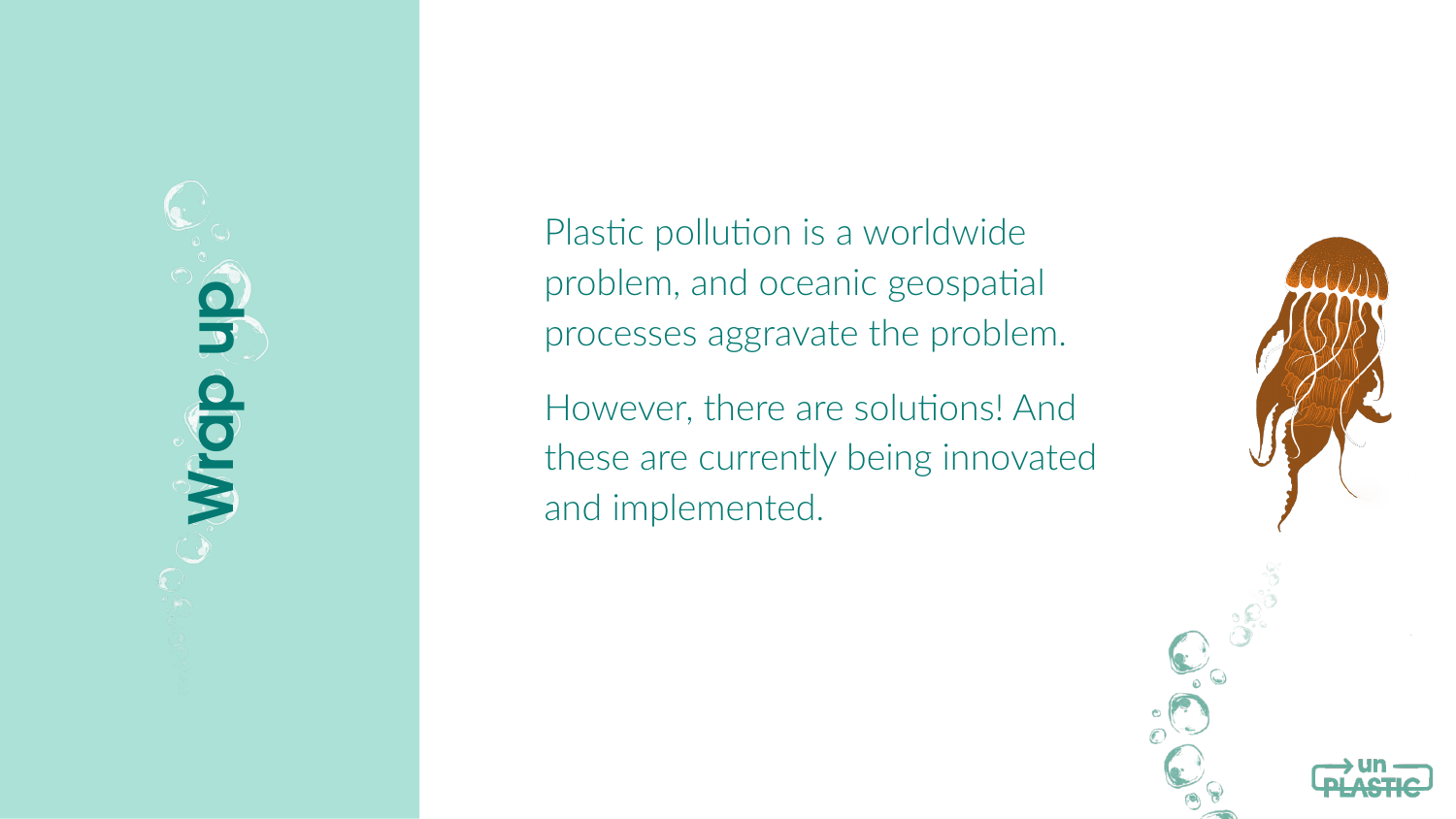

Plastic pollution is a worldwide problem, and oceanic geospatial processes aggravate the problem.
However, there are solutions! And these are currently being innovated and implemented.